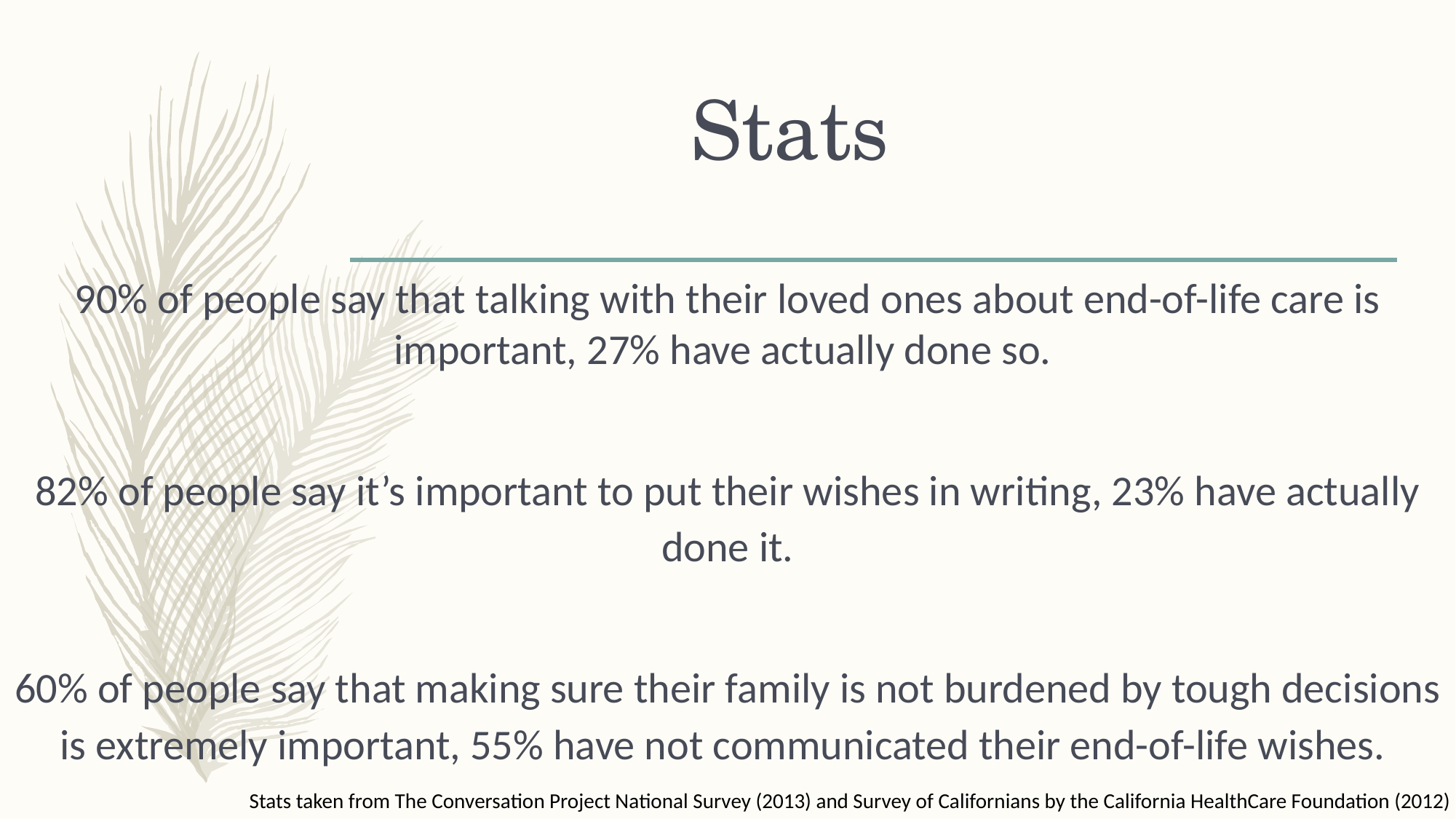

# Stats
90% of people say that talking with their loved ones about end-of-life care is important, 27% have actually done so.

82% of people say it’s important to put their wishes in writing, 23% have actually done it.

60% of people say that making sure their family is not burdened by tough decisions is extremely important, 55% have not communicated their end-of-life wishes.
Stats taken from The Conversation Project National Survey (2013) and Survey of Californians by the California HealthCare Foundation (2012)